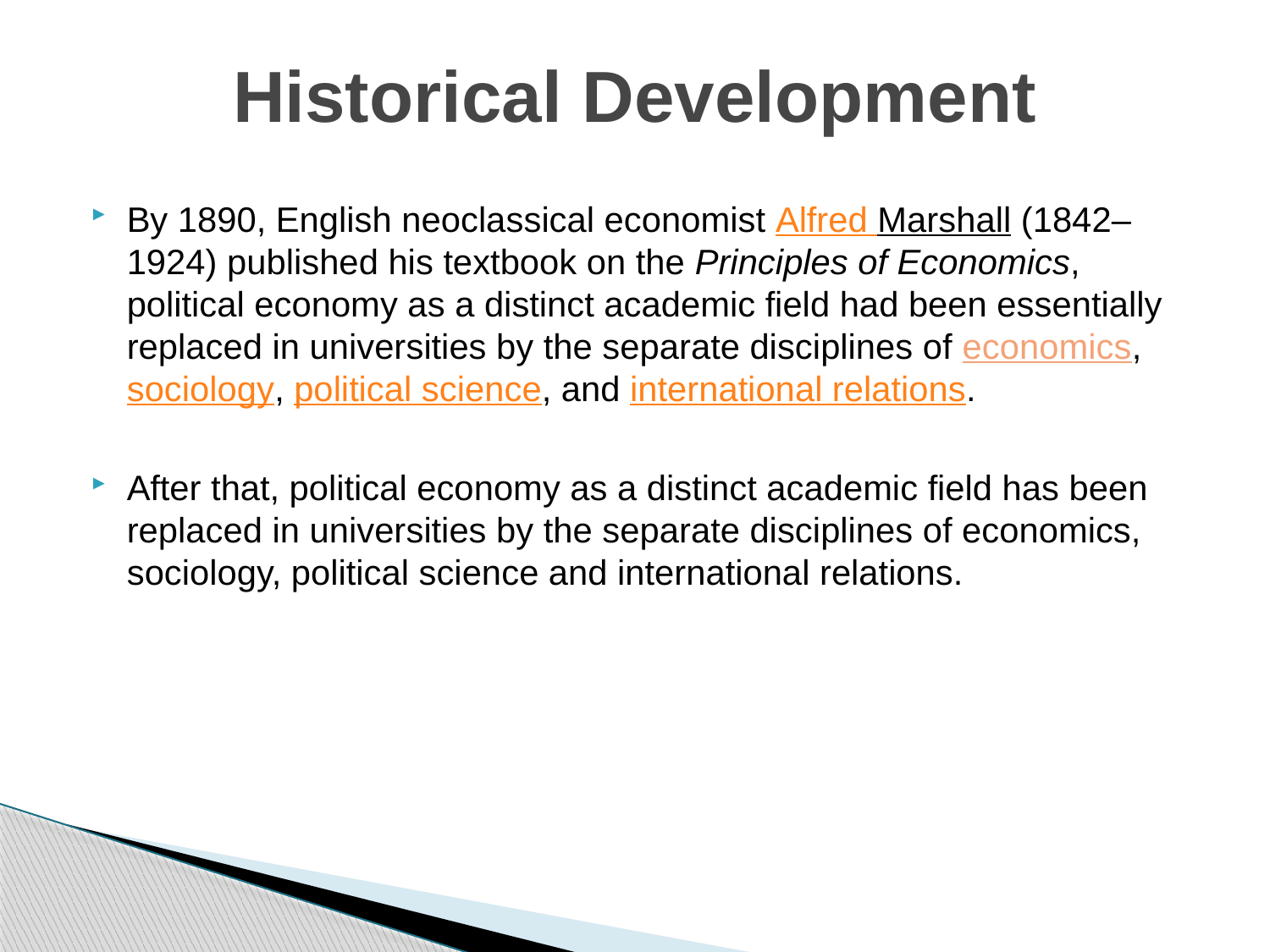

# Historical Development
By 1890, English neoclassical economist Alfred Marshall (1842–1924) published his textbook on the Principles of Economics, political economy as a distinct academic field had been essentially replaced in universities by the separate disciplines of economics, sociology, political science, and international relations.

After that, political economy as a distinct academic field has been replaced in universities by the separate disciplines of economics, sociology, political science and international relations.